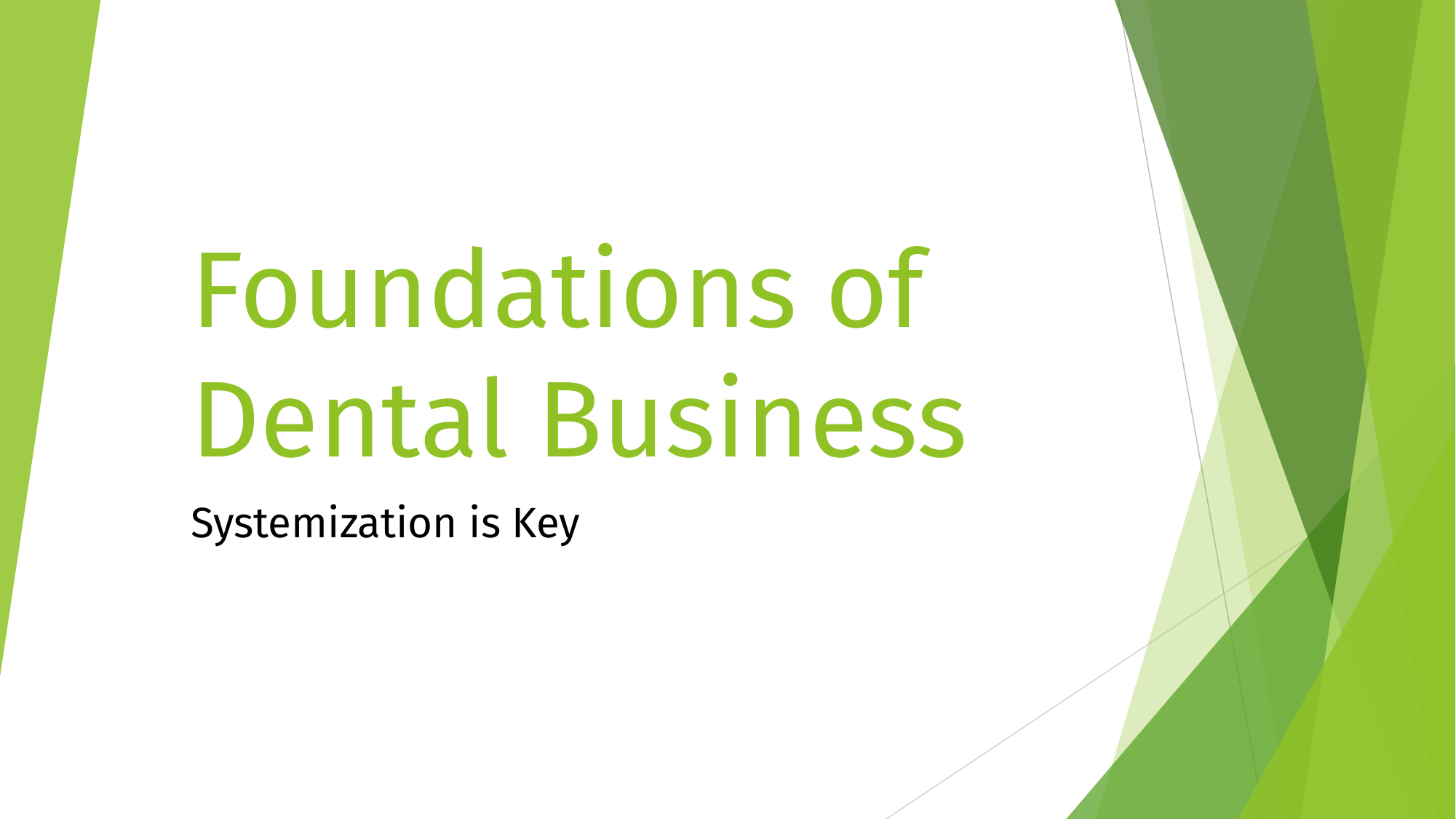

# Foundations of
Dental Business
Systemization is Key